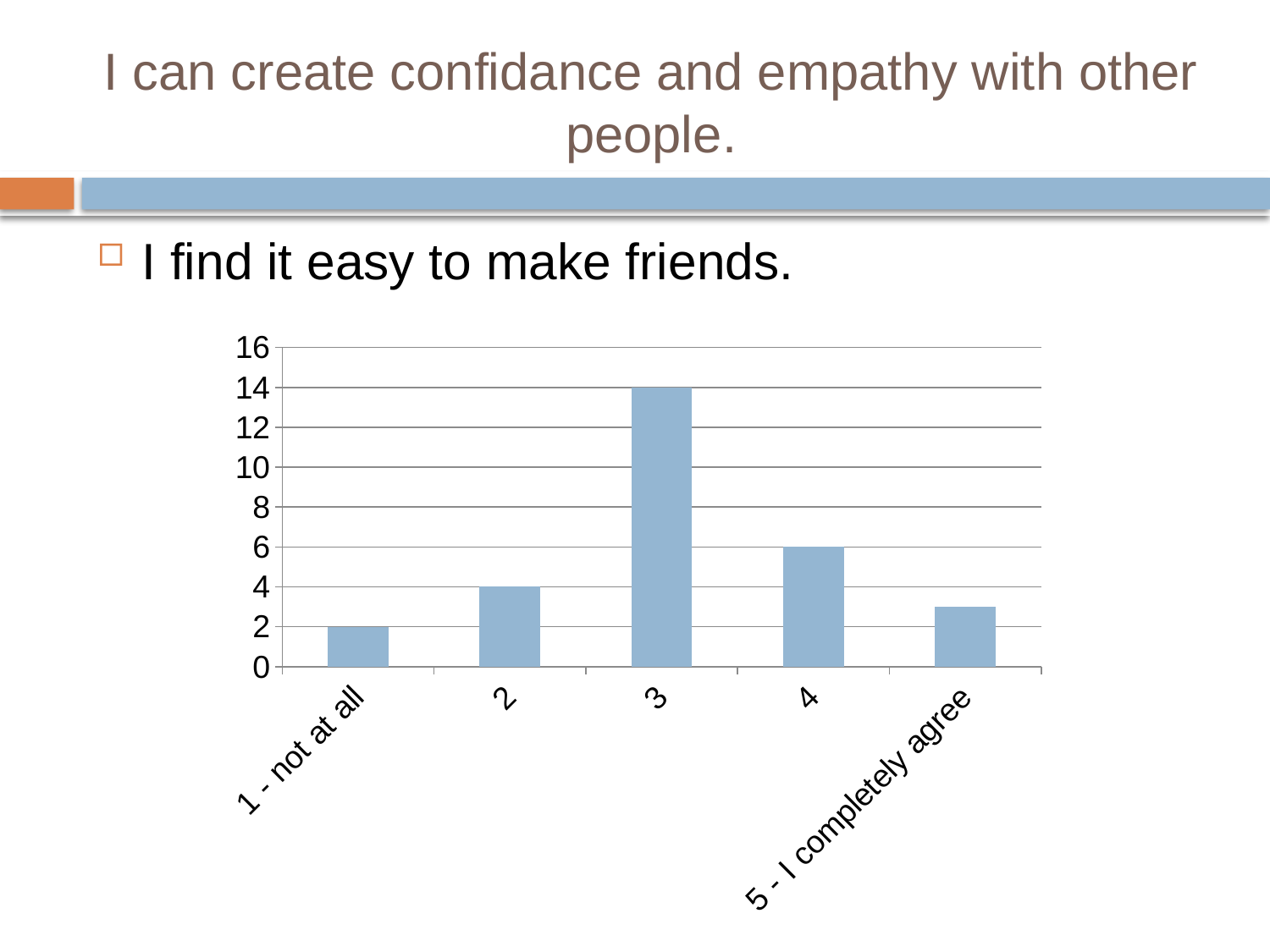

# I can create confidance and empathy with other people.
I find it easy to make friends.

### Chart

| Category | Series 1 |
|---|---|
| 1 - not at all | 2.0 |
| 2 | 4.0 |
| 3 | 14.0 |
| 4 | 6.0 |
| 5 - I completely agree | 3.0 |